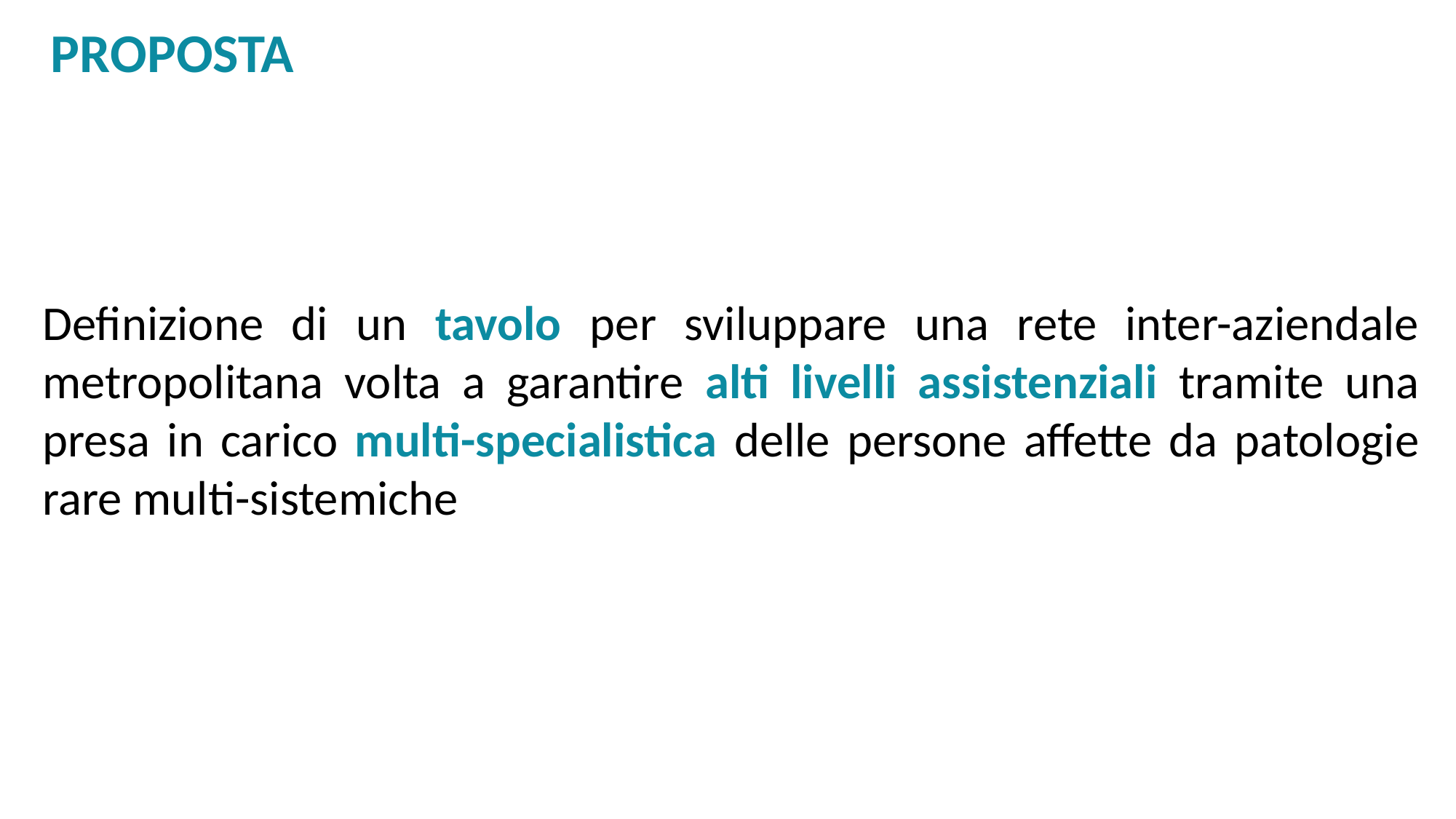

PROPOSTA
Definizione di un tavolo per sviluppare una rete inter-aziendale metropolitana volta a garantire alti livelli assistenziali tramite una presa in carico multi-specialistica delle persone affette da patologie rare multi-sistemiche